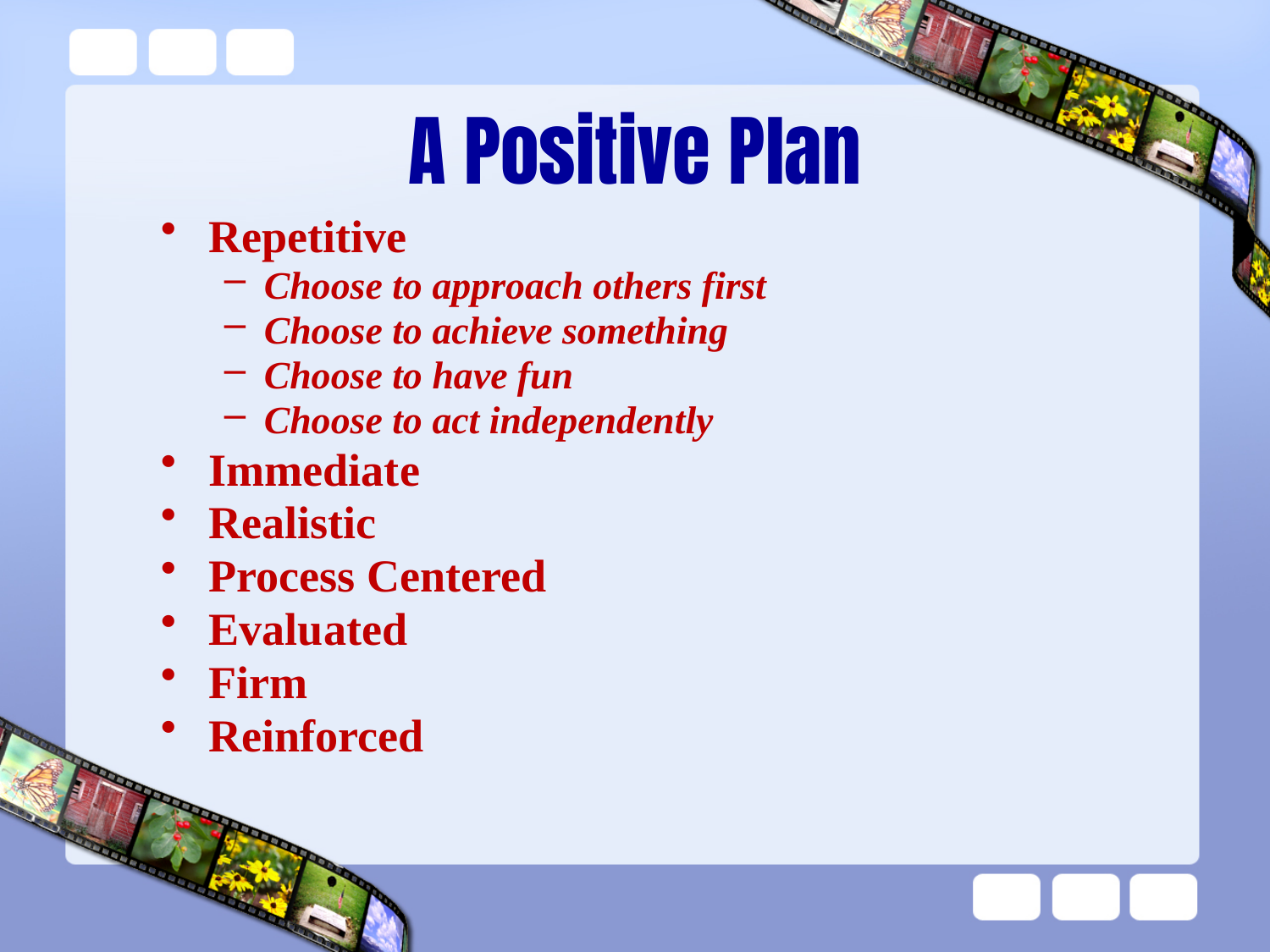

# A Positive Plan
Repetitive
Choose to approach others first
Choose to achieve something
Choose to have fun
Choose to act independently
Immediate
Realistic
Process Centered
Evaluated
Firm
Reinforced